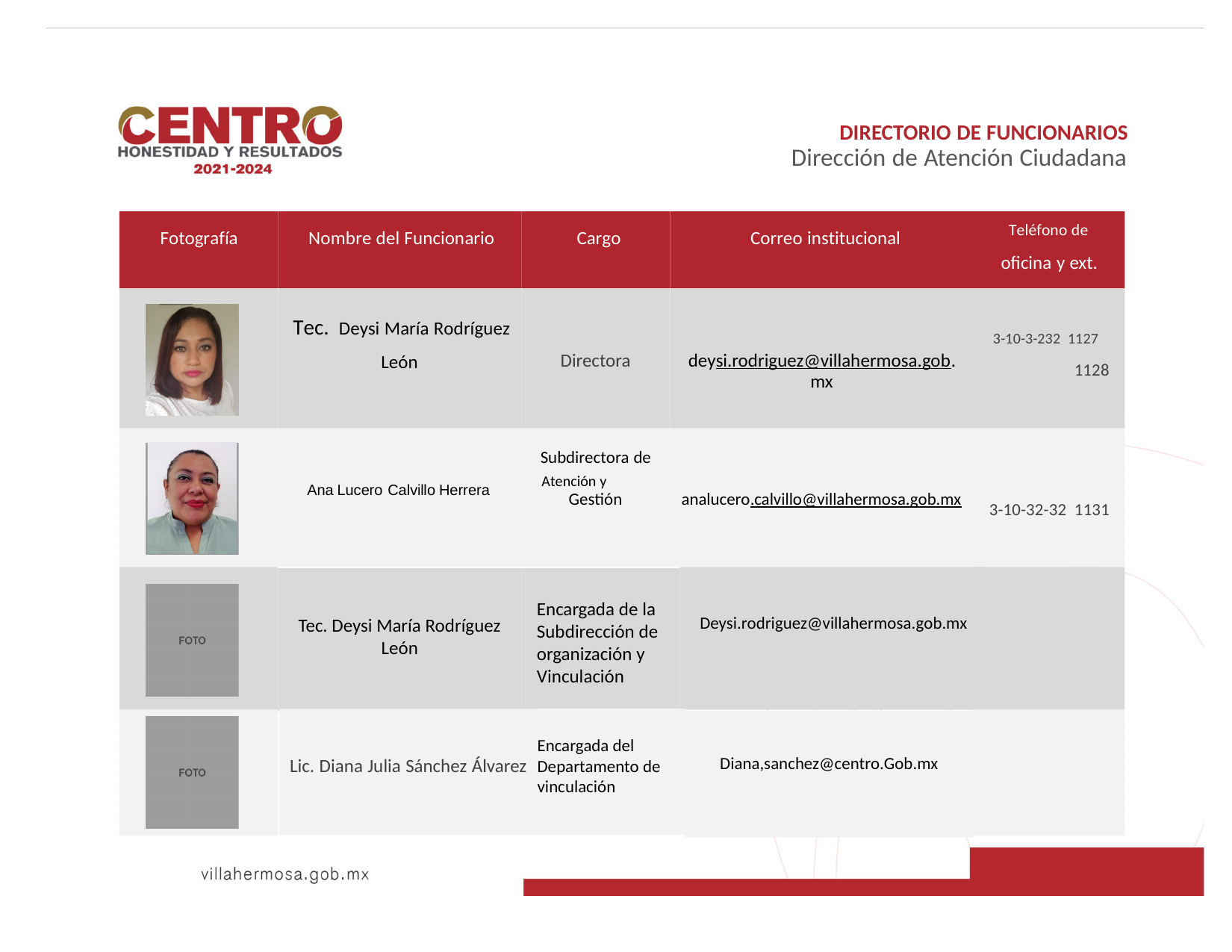

DIRECTORIO DE FUNCIONARIOS
Dirección de Atención Ciudadana

Fotografía               Nombre del Funcionario                 Cargo                           Correo institucional                       Teléfono de

oficina y ext.

Tec. Deysi María Rodríguez                                                                                                       3-10-3-232 1127
mx

Directora
deysi.rodriguez@villahermosa.gob.
León
1128

Subdirectora de
Ana Lucero Calvillo Herrera             Atención y

Gestión
analucero.calvillo@villahermosa.gob.mx
3-10-32-32 1131

Deysi.rodriguez@villahermosa.gob.mx

Tec. Deysi María Rodríguez León

Encargada de la Subdirección de organización y Vinculación

Encargada del Departamento de vinculación

Lic. Diana Julia Sánchez Álvarez

Diana,sanchez@centro.Gob.mx